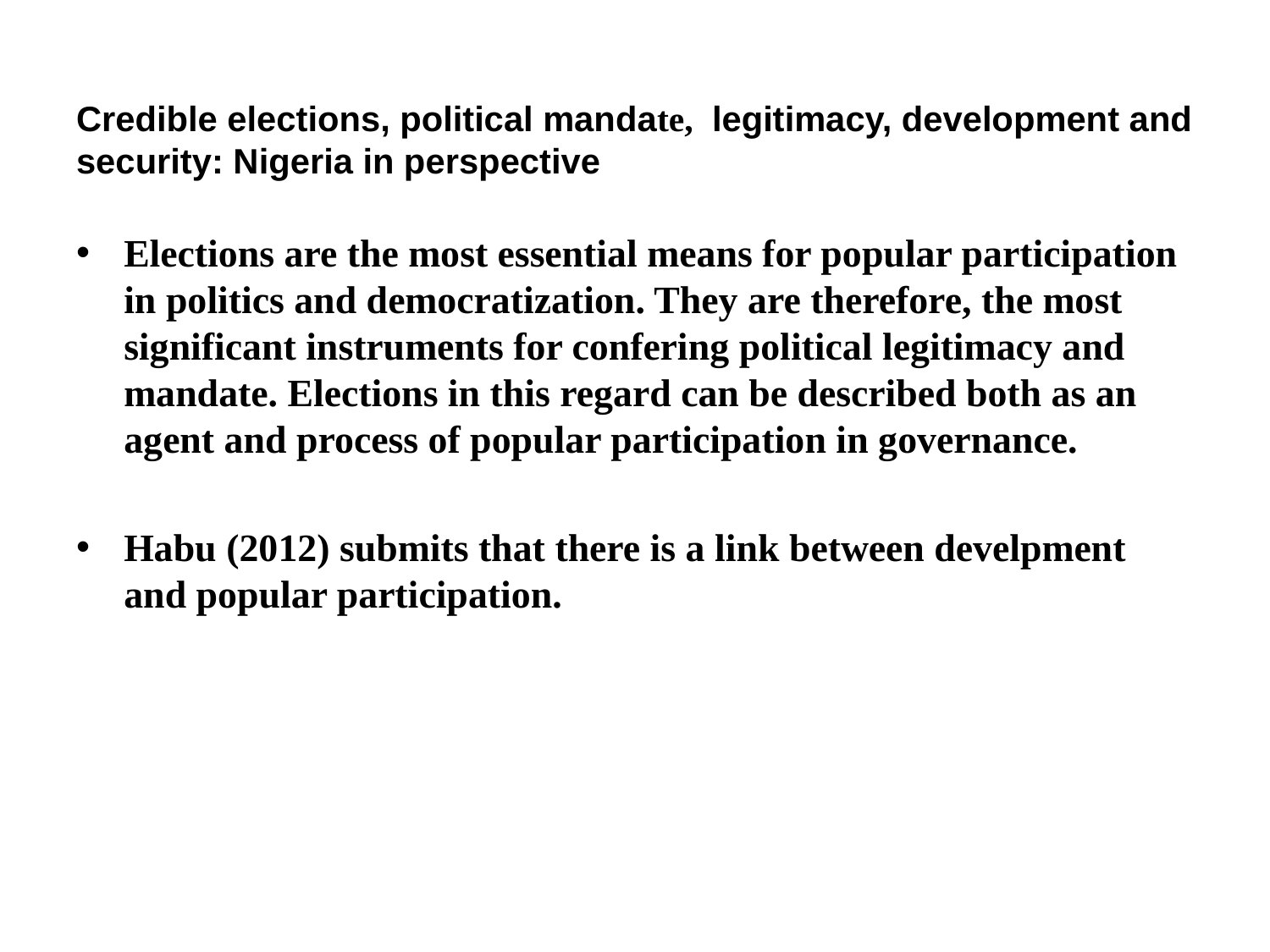

# Credible elections, political mandate,  legitimacy, development and security: Nigeria in perspective
Elections are the most essential means for popular participation in politics and democratization. They are therefore, the most significant instruments for confering political legitimacy and mandate. Elections in this regard can be described both as an agent and process of popular participation in governance.

Habu (2012) submits that there is a link between develpment and popular participation.